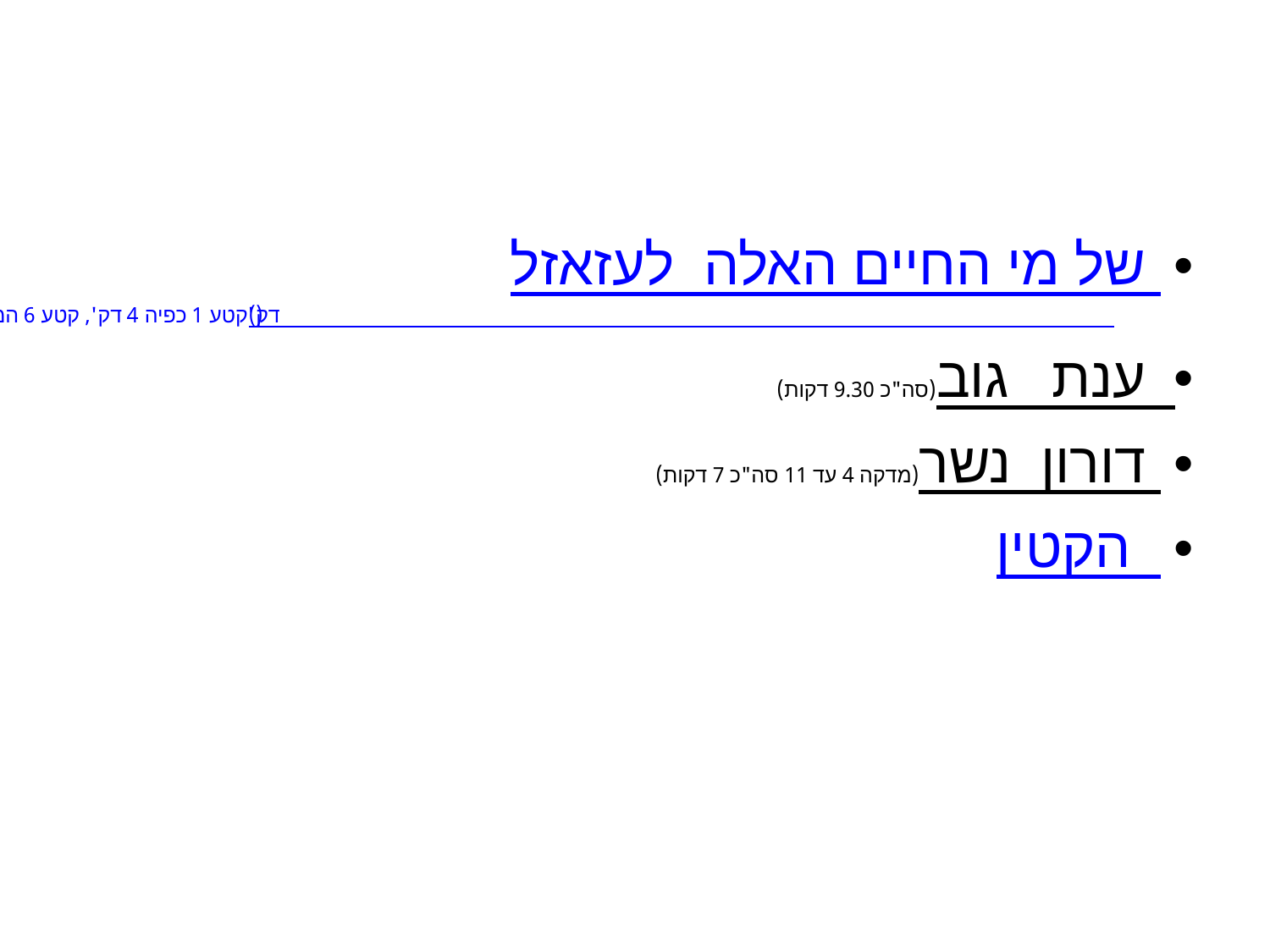

#
של מי החיים האלה לעזאזל (קטע 1 כפיה 4 דק', קטע 6 המשפט מ4.40 – 5.30 דק', קטע 7 פסה"ד,-2.5 דק',  קטע 8 אפילוג – 1 דק')
ענת גוב  (סה"כ 9.30 דקות)
דורון נשר (מדקה 4 עד 11 סה"כ 7 דקות)
הקטין